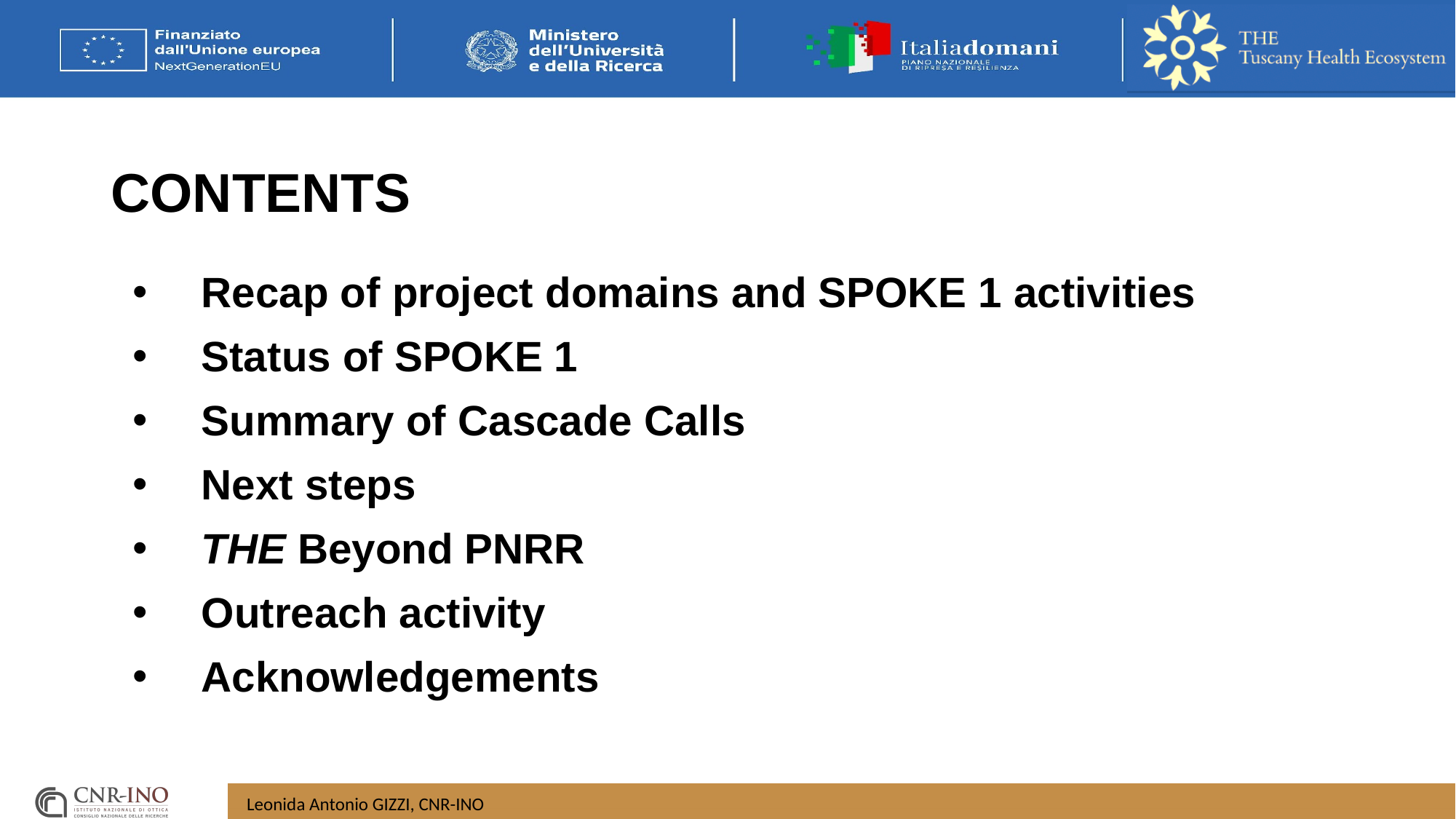

CONTENTS

Recap of project domains and SPOKE 1 activities
Status of SPOKE 1
Summary of Cascade Calls
Next steps
THE Beyond PNRR
Outreach activity
Acknowledgements

Within single fraction CONV
Average dose
CONV 0.001 Gy/p
Dose rate [Gy/s]
Average dose rate CONV 100 Gy/s

time [s]